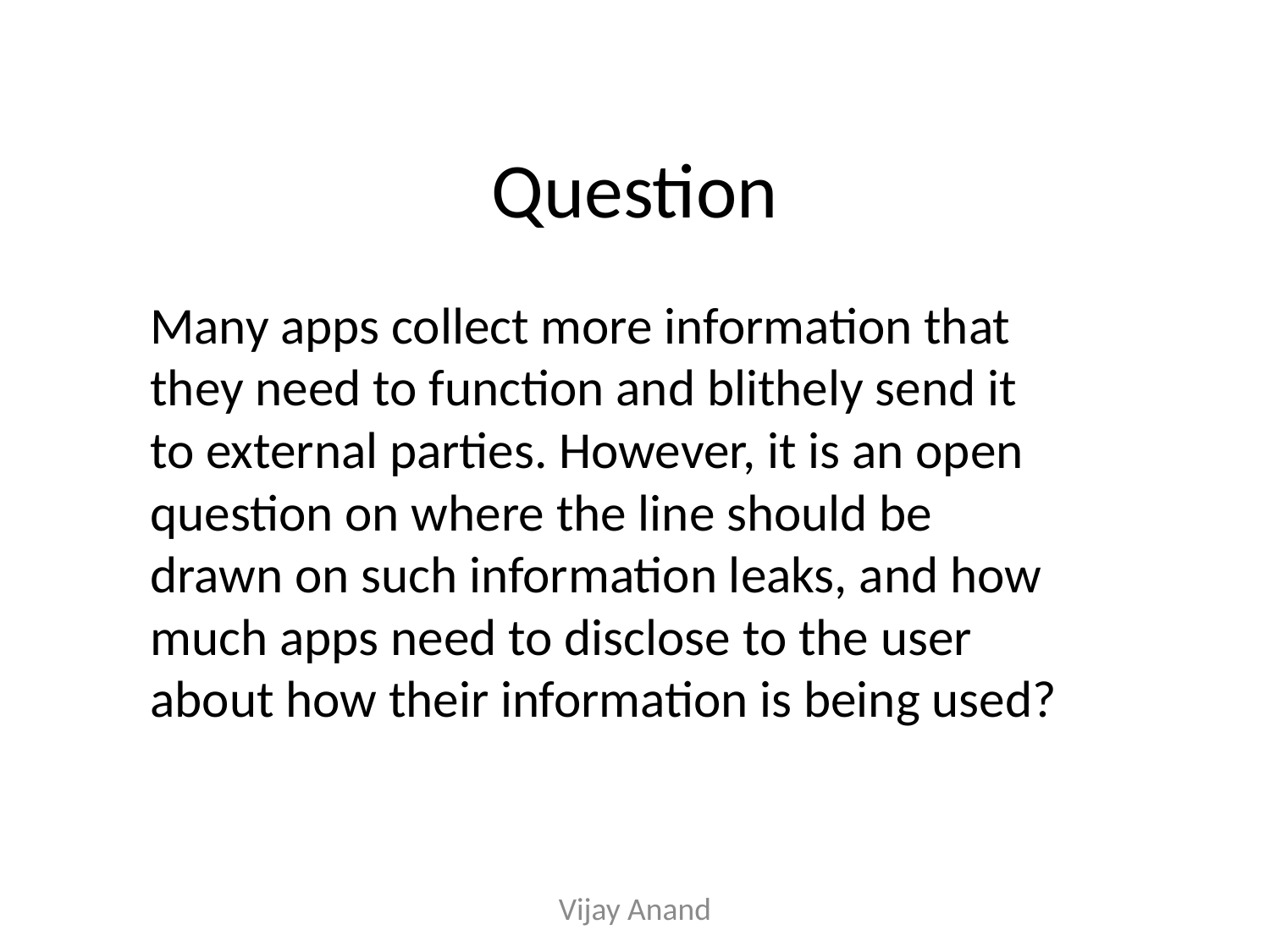

# Question
Many apps collect more information that they need to function and blithely send it to external parties. However, it is an open question on where the line should be drawn on such information leaks, and how much apps need to disclose to the user about how their information is being used?
Vijay Anand